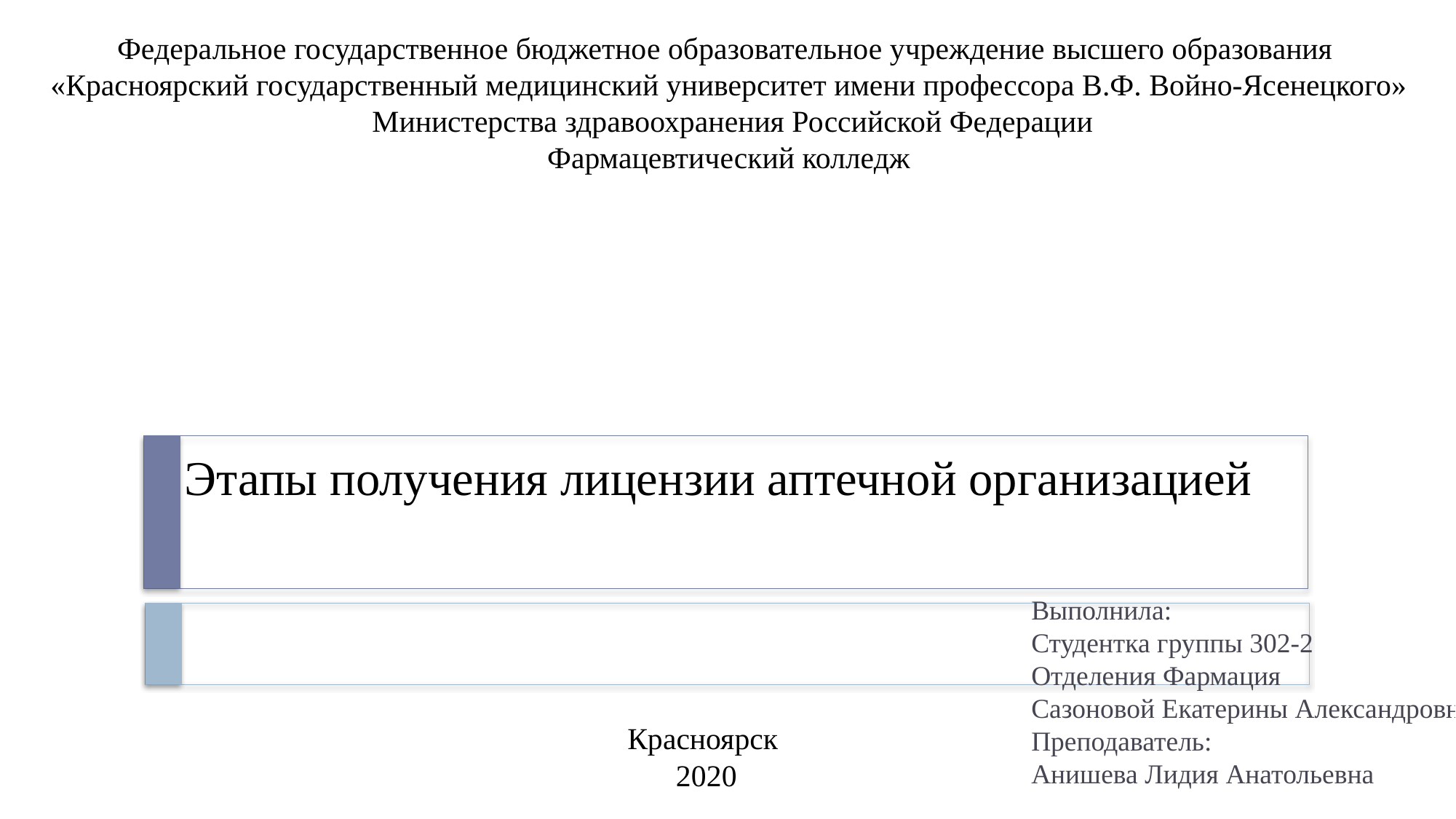

Федеральное государственное бюджетное образовательное учреждение высшего образования
«Красноярский государственный медицинский университет имени профессора В.Ф. Войно-Ясенецкого»
 Министерства здравоохранения Российской Федерации
Фармацевтический колледж
# Этапы получения лицензии аптечной организацией
Выполнила:
Студентка группы 302-2
Отделения Фармация
Сазоновой Екатерины Александровны
Преподаватель:
Анишева Лидия Анатольевна

Красноярск
2020